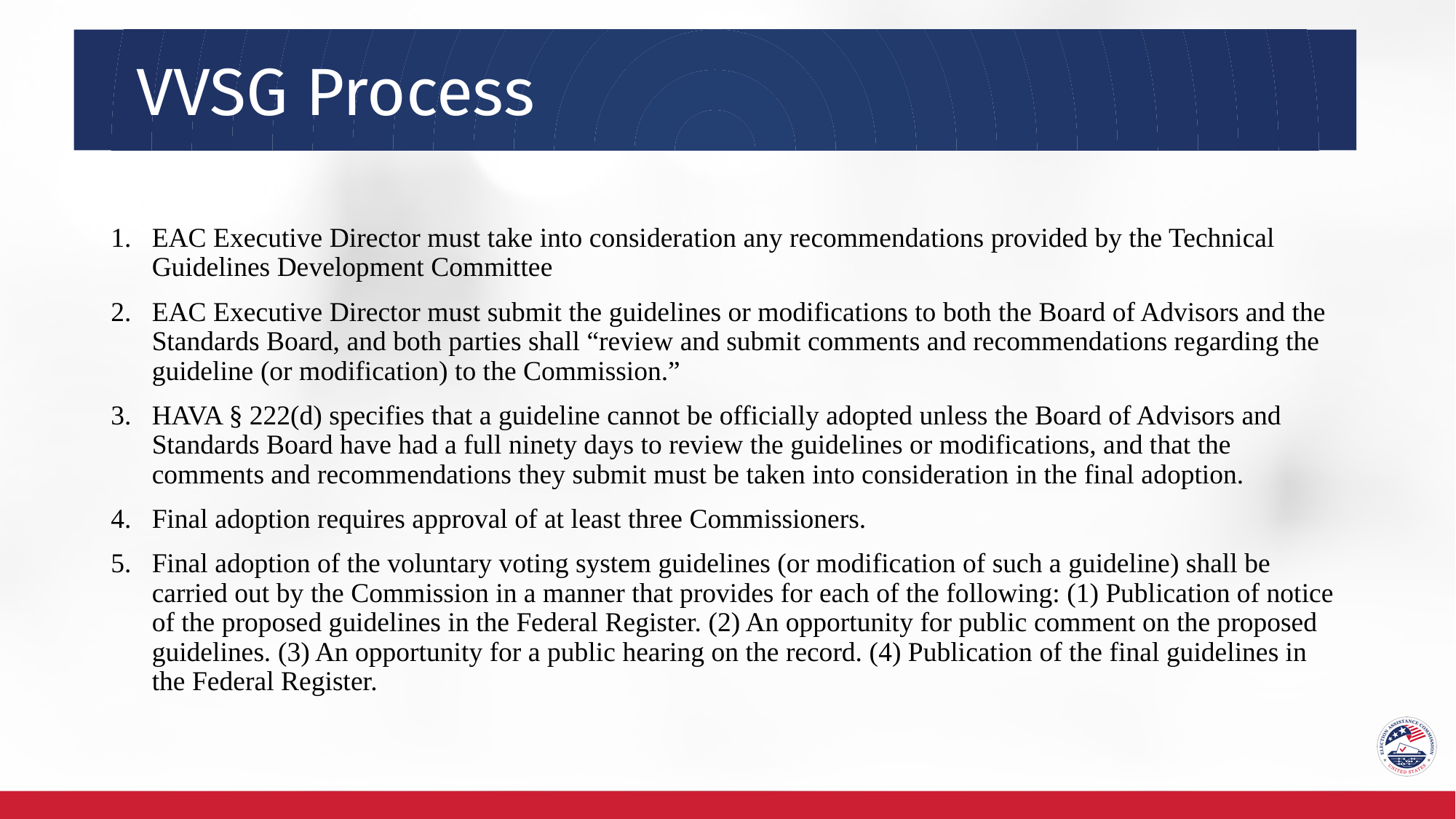

# VVSG Process
EAC Executive Director must take into consideration any recommendations provided by the Technical Guidelines Development Committee
EAC Executive Director must submit the guidelines or modifications to both the Board of Advisors and the Standards Board, and both parties shall “review and submit comments and recommendations regarding the guideline (or modification) to the Commission.”
HAVA § 222(d) specifies that a guideline cannot be officially adopted unless the Board of Advisors and Standards Board have had a full ninety days to review the guidelines or modifications, and that the comments and recommendations they submit must be taken into consideration in the final adoption.
Final adoption requires approval of at least three Commissioners.
Final adoption of the voluntary voting system guidelines (or modification of such a guideline) shall be carried out by the Commission in a manner that provides for each of the following: (1) Publication of notice of the proposed guidelines in the Federal Register. (2) An opportunity for public comment on the proposed guidelines. (3) An opportunity for a public hearing on the record. (4) Publication of the final guidelines in the Federal Register.